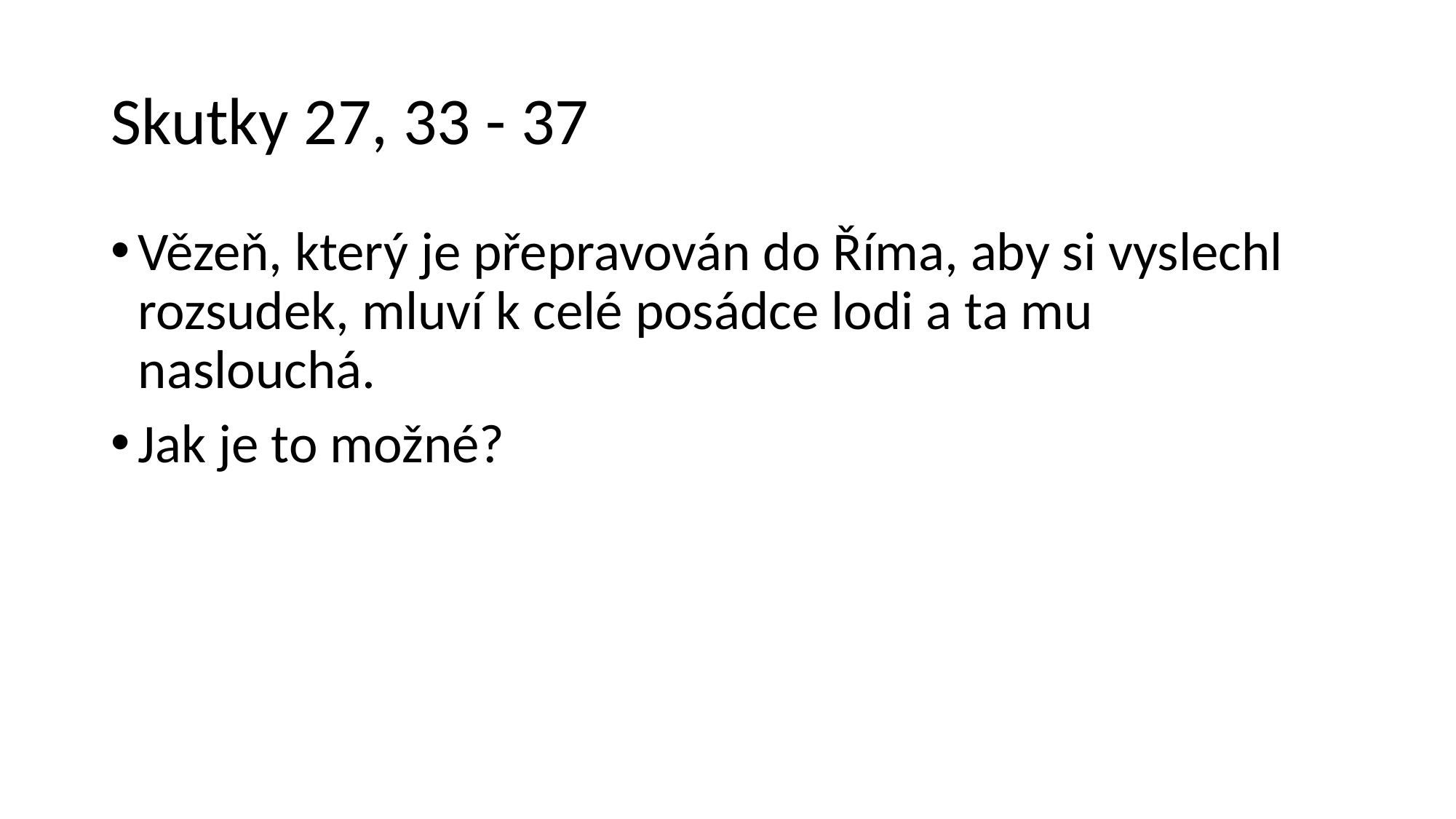

# Skutky 27, 33 - 37
Vězeň, který je přepravován do Říma, aby si vyslechl rozsudek, mluví k celé posádce lodi a ta mu naslouchá.
Jak je to možné?